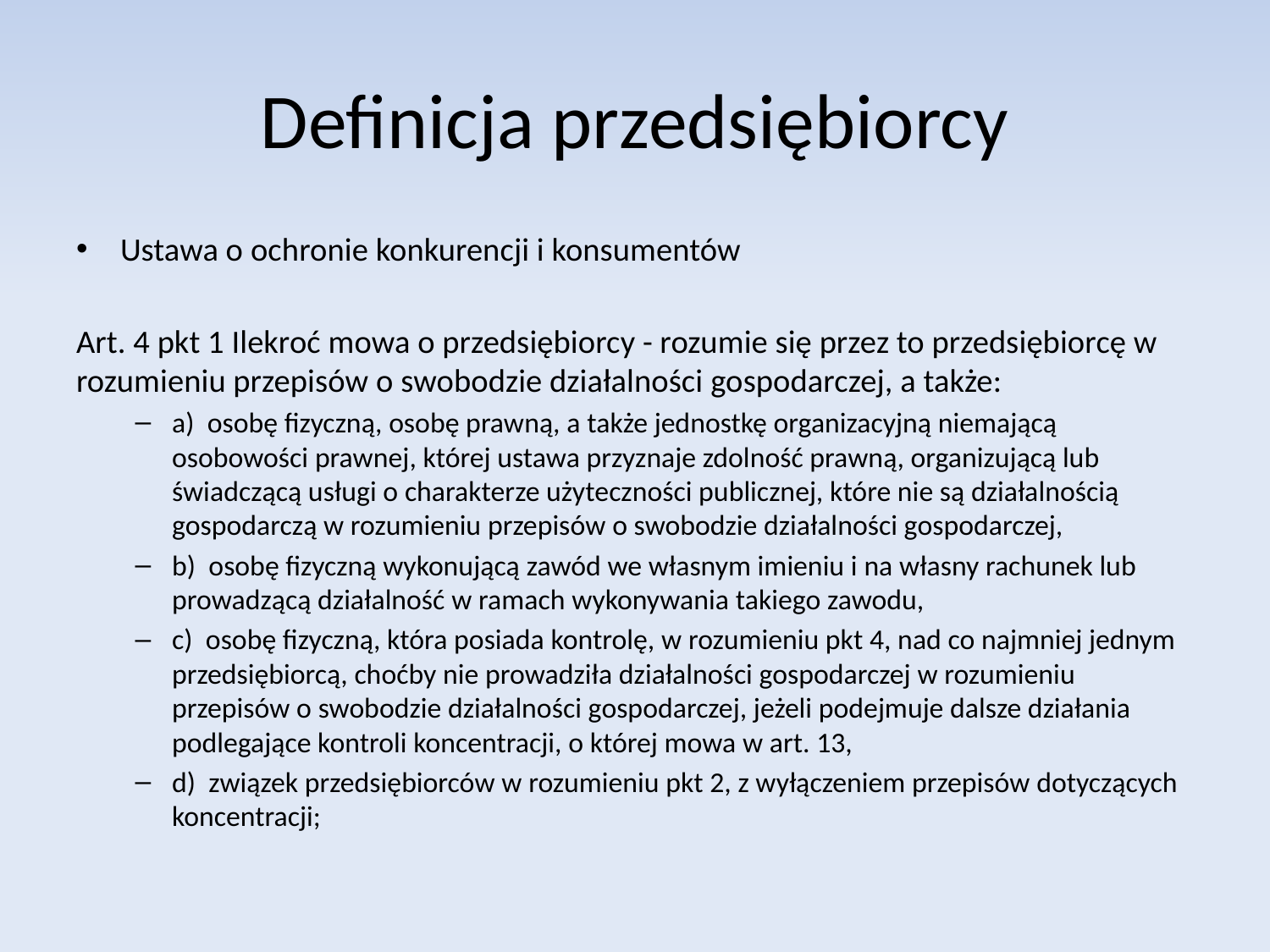

# Definicja przedsiębiorcy
Ustawa o ochronie konkurencji i konsumentów

Art. 4 pkt 1 Ilekroć mowa o przedsiębiorcy - rozumie się przez to przedsiębiorcę w rozumieniu przepisów o swobodzie działalności gospodarczej, a także:
a)  osobę fizyczną, osobę prawną, a także jednostkę organizacyjną niemającą osobowości prawnej, której ustawa przyznaje zdolność prawną, organizującą lub świadczącą usługi o charakterze użyteczności publicznej, które nie są działalnością gospodarczą w rozumieniu przepisów o swobodzie działalności gospodarczej,
b)  osobę fizyczną wykonującą zawód we własnym imieniu i na własny rachunek lub prowadzącą działalność w ramach wykonywania takiego zawodu,
c)  osobę fizyczną, która posiada kontrolę, w rozumieniu pkt 4, nad co najmniej jednym przedsiębiorcą, choćby nie prowadziła działalności gospodarczej w rozumieniu przepisów o swobodzie działalności gospodarczej, jeżeli podejmuje dalsze działania podlegające kontroli koncentracji, o której mowa w art. 13,
d)  związek przedsiębiorców w rozumieniu pkt 2, z wyłączeniem przepisów dotyczących koncentracji;